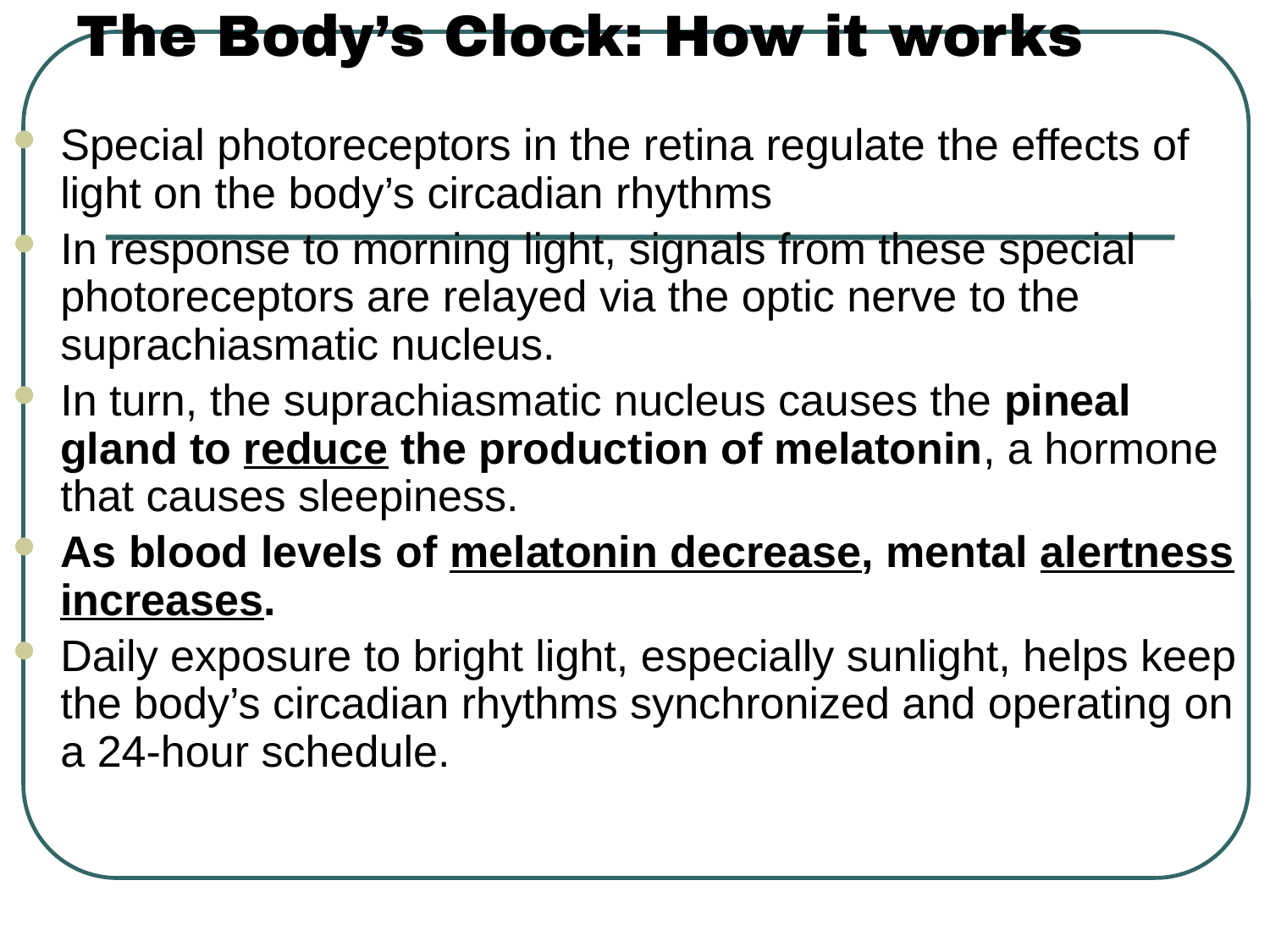

# The Body’s Clock: How it works
Special photoreceptors in the retina regulate the effects of light on the body’s circadian rhythms
In response to morning light, signals from these special photoreceptors are relayed via the optic nerve to the suprachiasmatic nucleus.
In turn, the suprachiasmatic nucleus causes the pineal gland to reduce the production of melatonin, a hormone that causes sleepiness.
As blood levels of melatonin decrease, mental alertness increases.
Daily exposure to bright light, especially sunlight, helps keep the body’s circadian rhythms synchronized and operating on a 24-hour schedule.